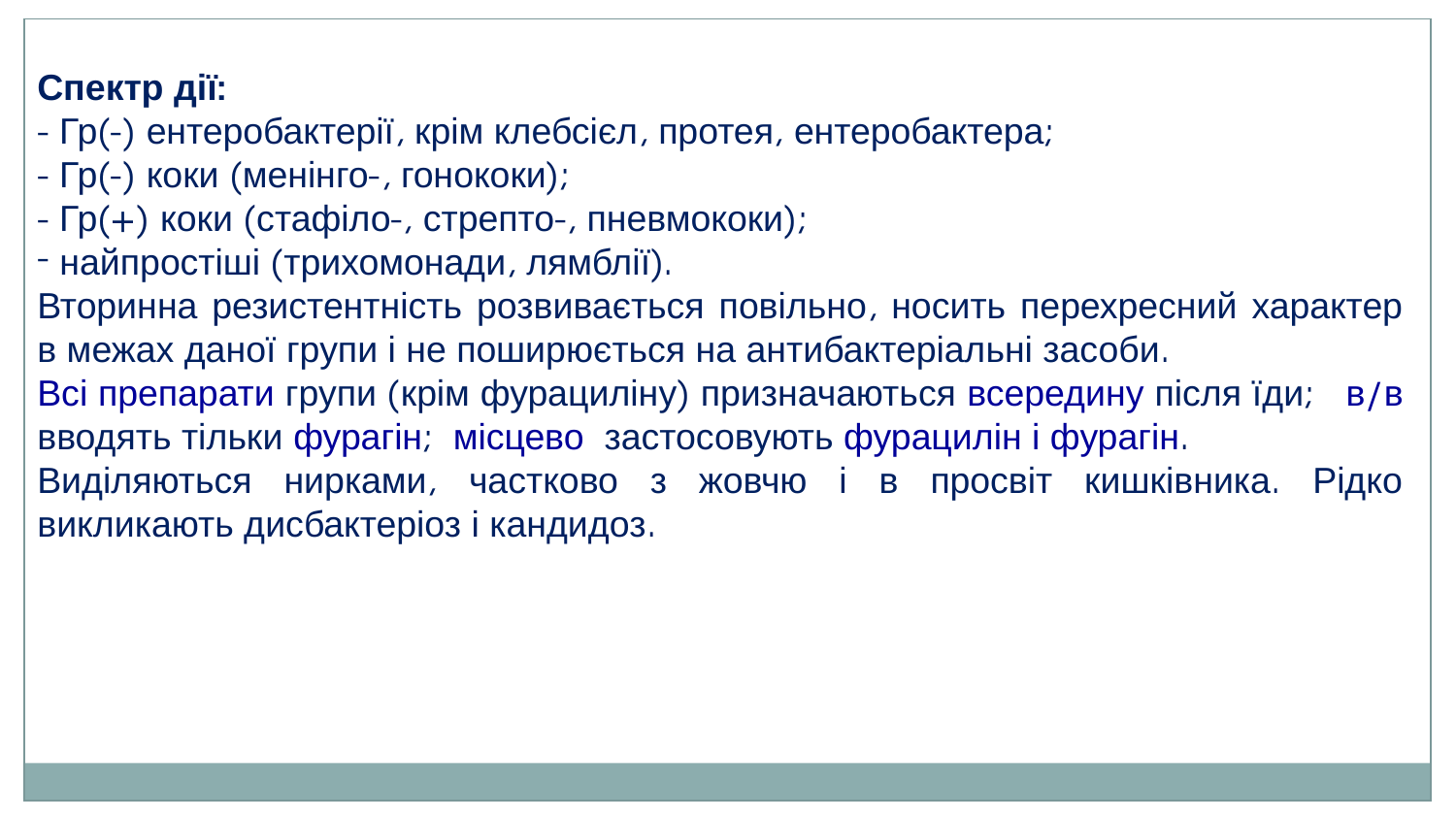

Спектр дії:
- Гр(-) ентеробактерії, крім клебсієл, протея, ентеробактера;
- Гр(-) коки (менінго-, гонококи);
- Гр(+) коки (стафіло-, стрепто-, пневмококи);
 найпростіші (трихомонади, лямблії).
Вторинна резистентність розвивається повільно, носить перехресний характер в межах даної групи і не поширюється на антибактеріальні засоби.
Всі препарати групи (крім фурациліну) призначаються всередину після їди;   в/в вводять тільки фурагін;  місцево  застосовують фурацилін і фурагін.
Виділяються нирками, частково з жовчю і в просвіт кишківника. Рідко викликають дисбактеріоз і кандидоз.